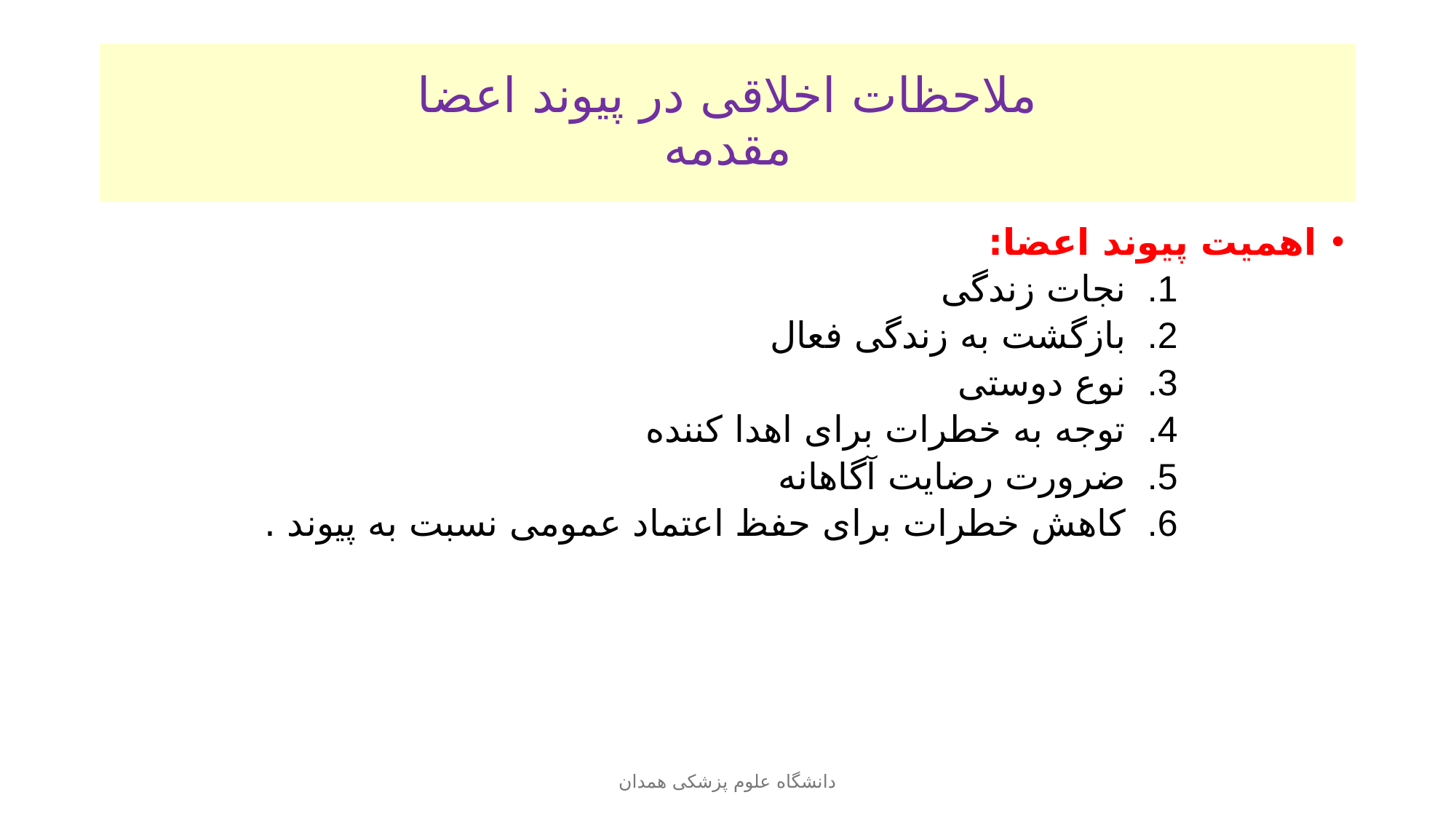

# ملاحظات اخلاقی در پیوند اعضا مقدمه
اهمیت پیوند اعضا:
نجات زندگی
بازگشت به زندگی فعال
نوع دوستی
توجه به خطرات برای اهدا کننده
ضرورت رضایت آگاهانه
کاهش خطرات برای حفظ اعتماد عمومی نسبت به پیوند .
دانشگاه علوم پزشکی همدان